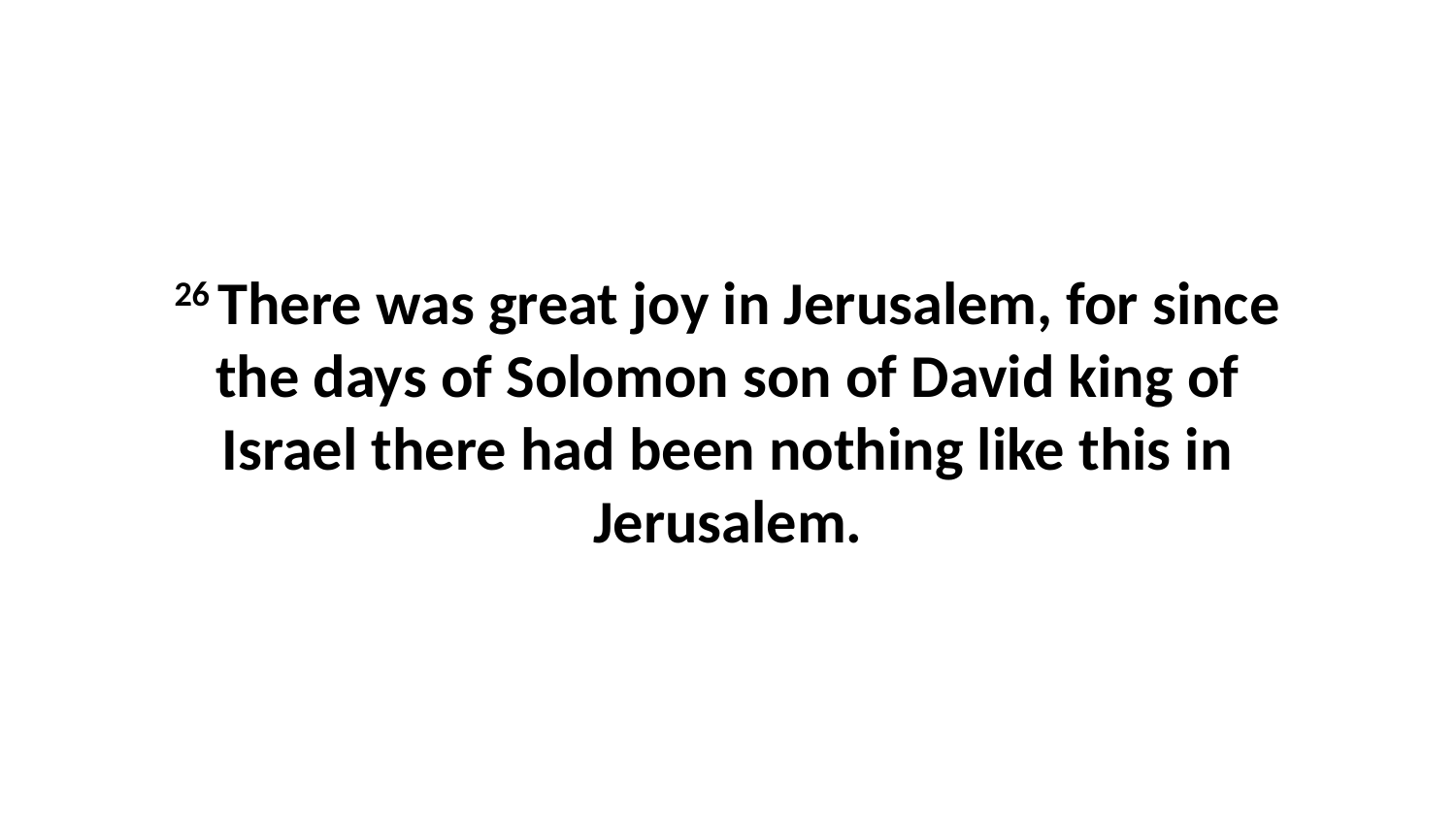

26 There was great joy in Jerusalem, for since the days of Solomon son of David king of Israel there had been nothing like this in Jerusalem.